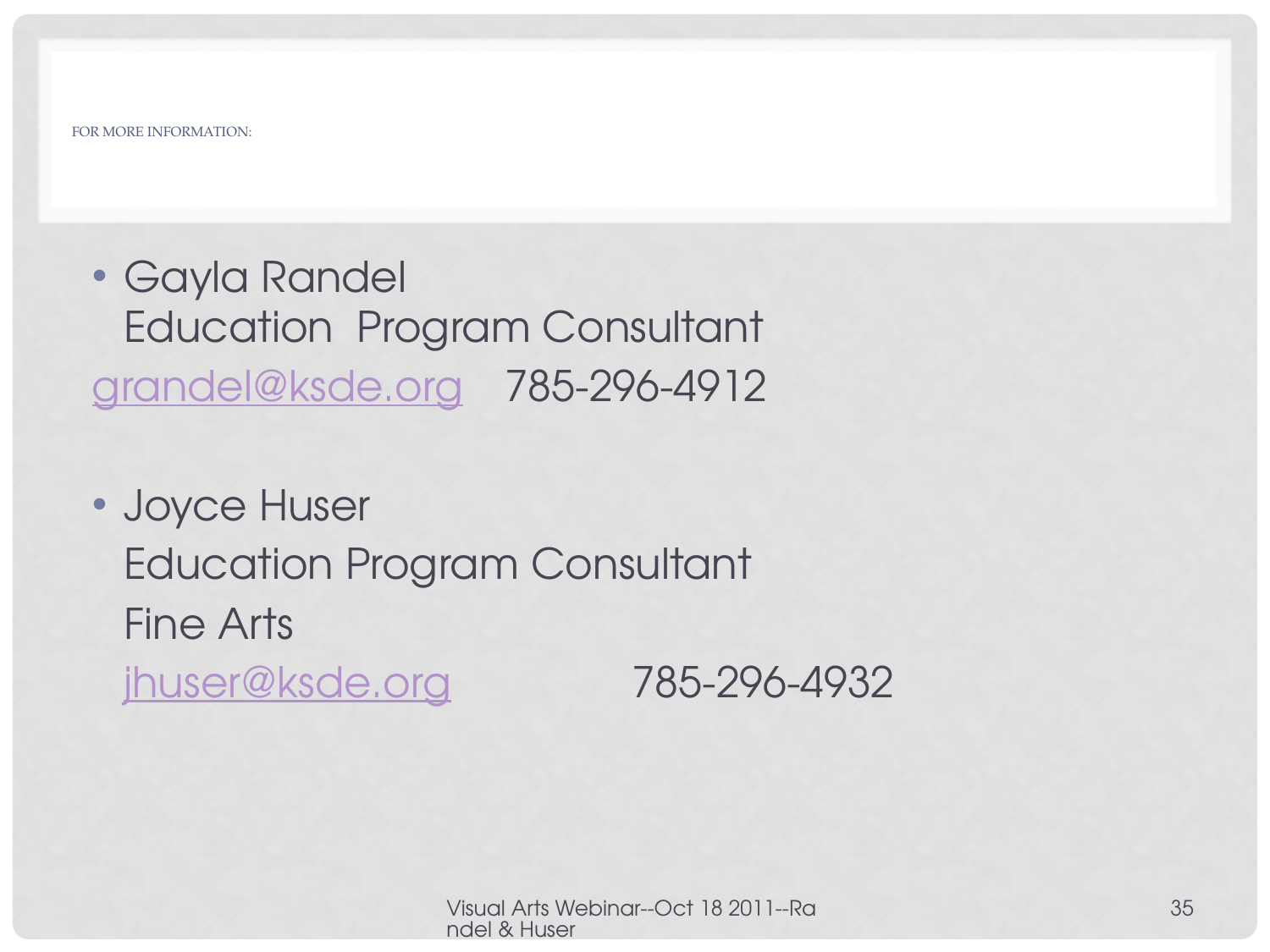

# For more information:
Gayla Randel
Education  Program Consultant
	grandel@ksde.org	785-296-4912

Joyce Huser
	Education Program Consultant
	Fine Arts
	jhuser@ksde.org		785-296-4932

Visual Arts Webinar--Oct 18 2011--Randel & Huser
35